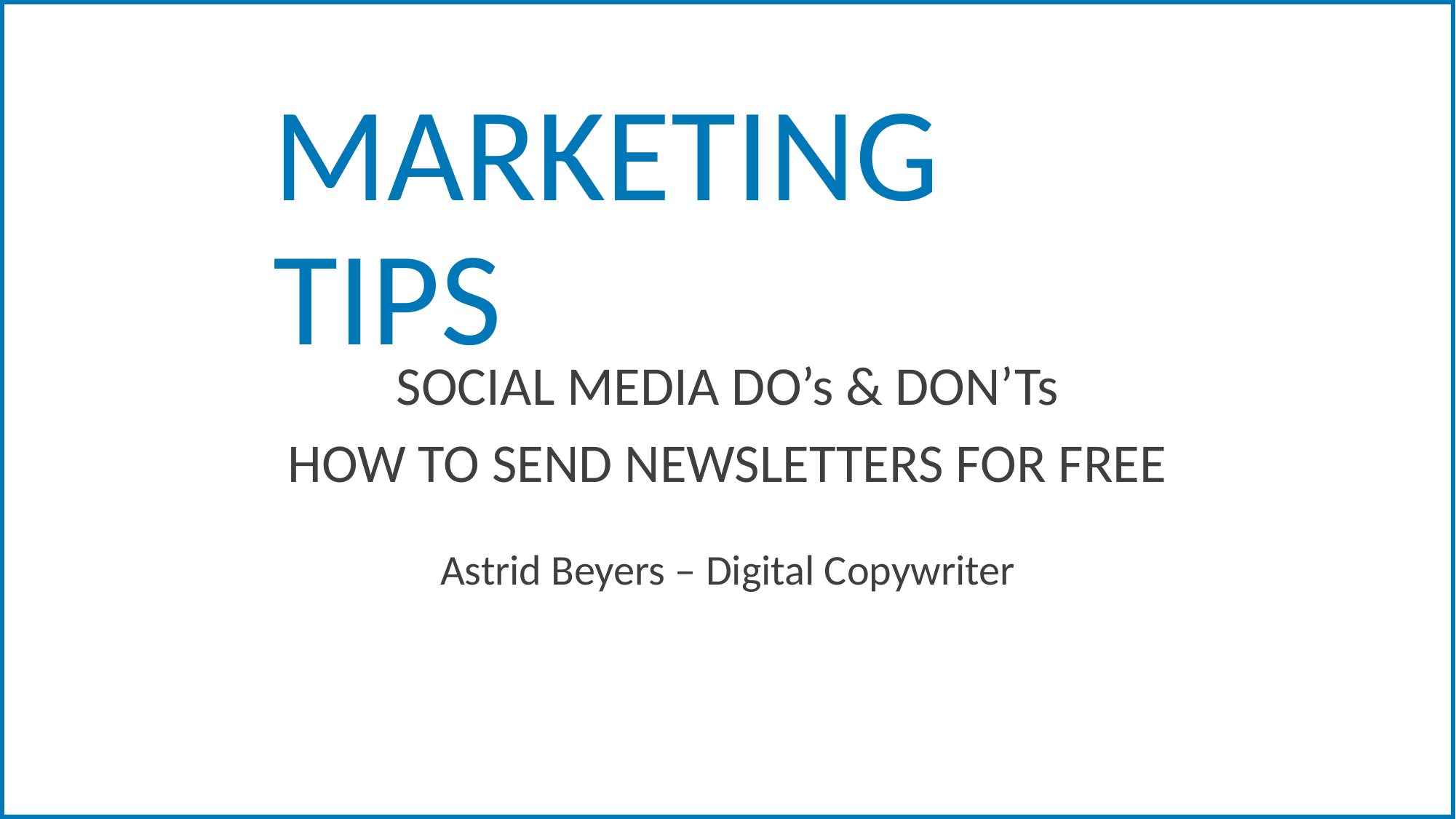

# MARKETING TIPS
SOCIAL MEDIA DO’s & DON’Ts
HOW TO SEND NEWSLETTERS FOR FREE
Astrid Beyers – Digital Copywriter